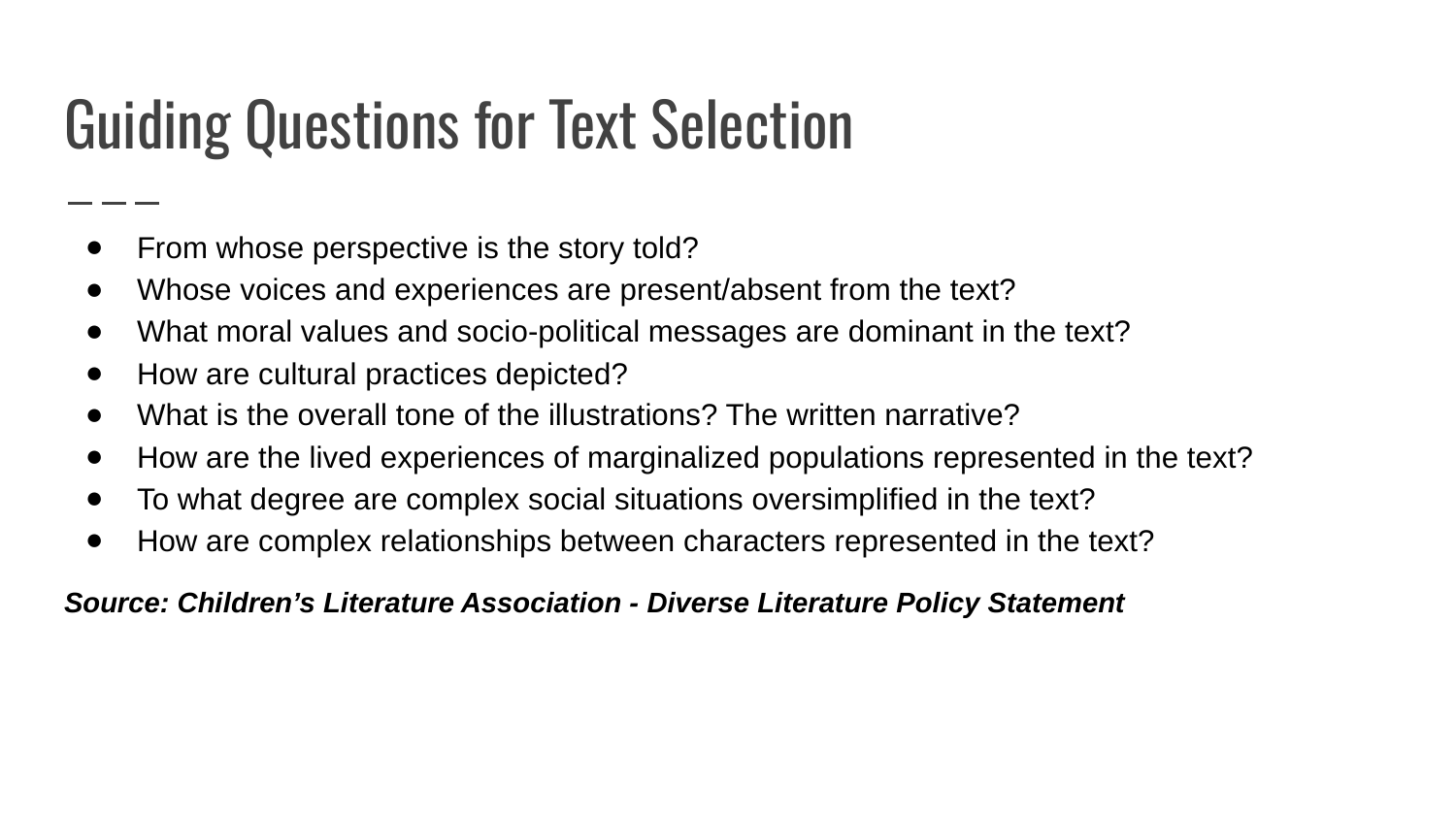

# Guiding Questions for Text Selection
From whose perspective is the story told?
Whose voices and experiences are present/absent from the text?
What moral values and socio-political messages are dominant in the text?
How are cultural practices depicted?
What is the overall tone of the illustrations? The written narrative?
How are the lived experiences of marginalized populations represented in the text?
To what degree are complex social situations oversimplified in the text?
How are complex relationships between characters represented in the text?

Source: Children’s Literature Association - Diverse Literature Policy Statement